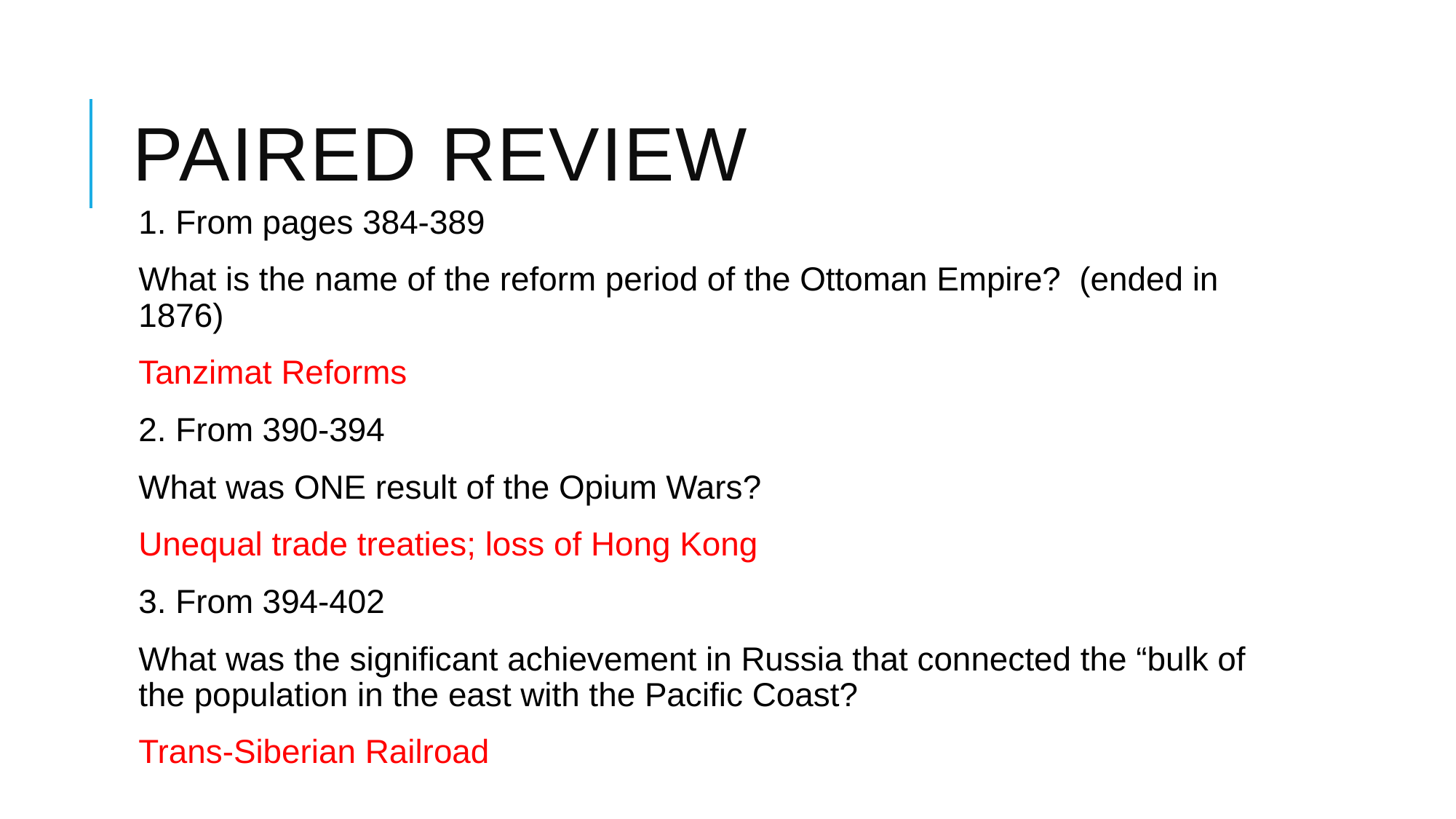

# Paired Review
1. From pages 384-389
What is the name of the reform period of the Ottoman Empire?  (ended in 1876)
Tanzimat Reforms
2. From 390-394
What was ONE result of the Opium Wars?
Unequal trade treaties; loss of Hong Kong
3. From 394-402
What was the significant achievement in Russia that connected the “bulk of the population in the east with the Pacific Coast?
Trans-Siberian Railroad